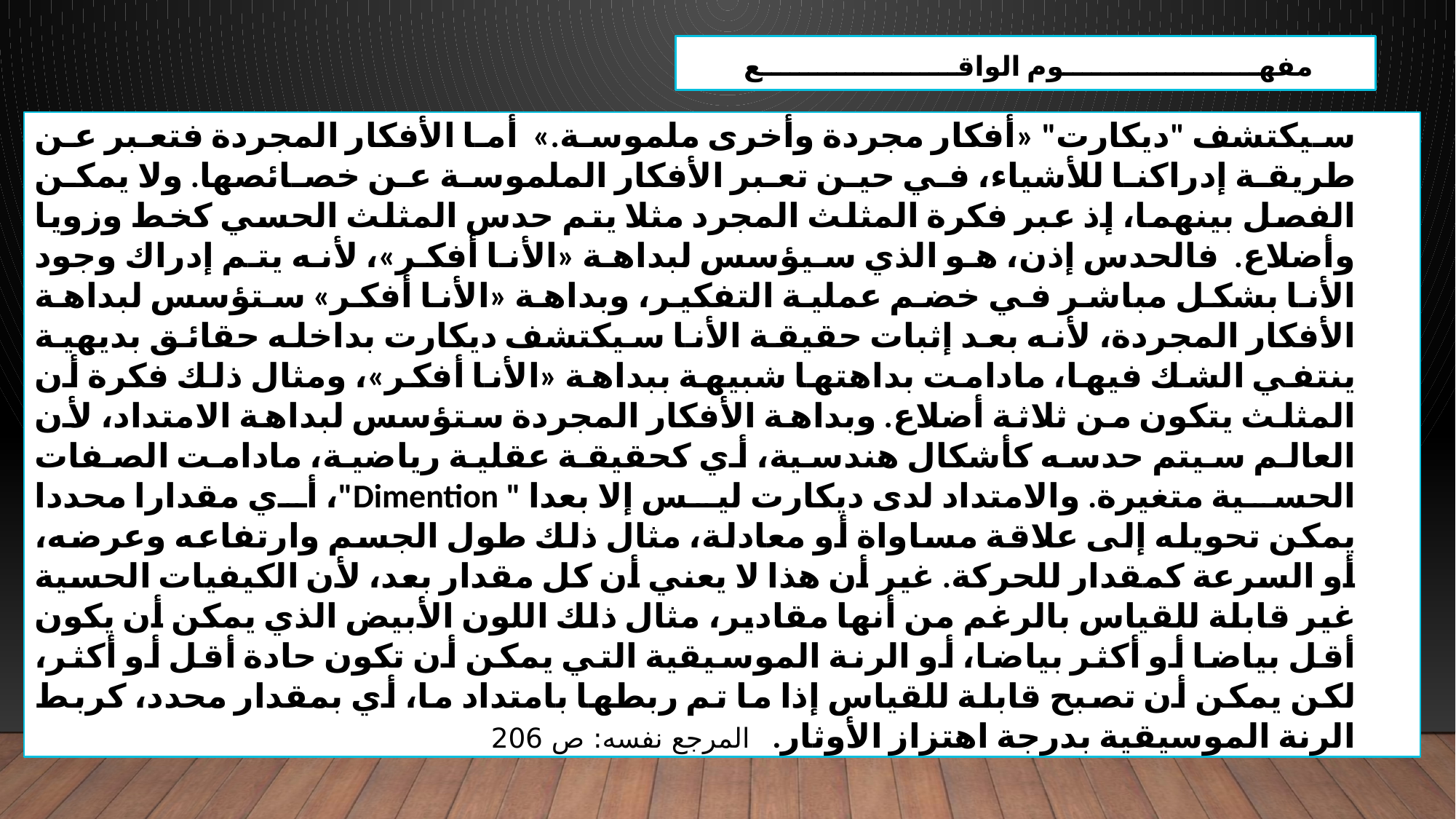

مفهـــــــــــــــــــــوم الواقـــــــــــــــــــــع
سيكتشف "ديكارت" «أفكار مجردة وأخرى ملموسة.»  أما الأفكار المجردة فتعبر عن طريقة إدراكنا للأشياء، في حين تعبر الأفكار الملموسة عن خصائصها. ولا يمكن الفصل بينهما، إذ عبر فكرة المثلث المجرد مثلا يتم حدس المثلث الحسي كخط وزويا وأضلاع.  فالحدس إذن، هو الذي سيؤسس لبداهة «الأنا أفكر»، لأنه يتم إدراك وجود الأنا بشكل مباشر في خضم عملية التفكير، وبداهة «الأنا أفكر» ستؤسس لبداهة الأفكار المجردة، لأنه بعد إثبات حقيقة الأنا سيكتشف ديكارت بداخله حقائق بديهية ينتفي الشك فيها، مادامت بداهتها شبيهة ببداهة «الأنا أفكر»، ومثال ذلك فكرة أن المثلث يتكون من ثلاثة أضلاع. وبداهة الأفكار المجردة ستؤسس لبداهة الامتداد، لأن العالم سيتم حدسه كأشكال هندسية، أي كحقيقة عقلية رياضية، مادامت الصفات الحسية متغيرة. والامتداد لدى ديكارت ليس إلا بعدا " Dimention"، أي مقدارا محددا يمكن تحويله إلى علاقة مساواة أو معادلة، مثال ذلك طول الجسم وارتفاعه وعرضه، أو السرعة كمقدار للحركة. غير أن هذا لا يعني أن كل مقدار بعد، لأن الكيفيات الحسية غير قابلة للقياس بالرغم من أنها مقادير، مثال ذلك اللون الأبيض الذي يمكن أن يكون أقل بياضا أو أكثر بياضا، أو الرنة الموسيقية التي يمكن أن تكون حادة أقل أو أكثر، لكن يمكن أن تصبح قابلة للقياس إذا ما تم ربطها بامتداد ما، أي بمقدار محدد، كربط الرنة الموسيقية بدرجة اهتزاز الأوثار.   المرجع نفسه: ص 206